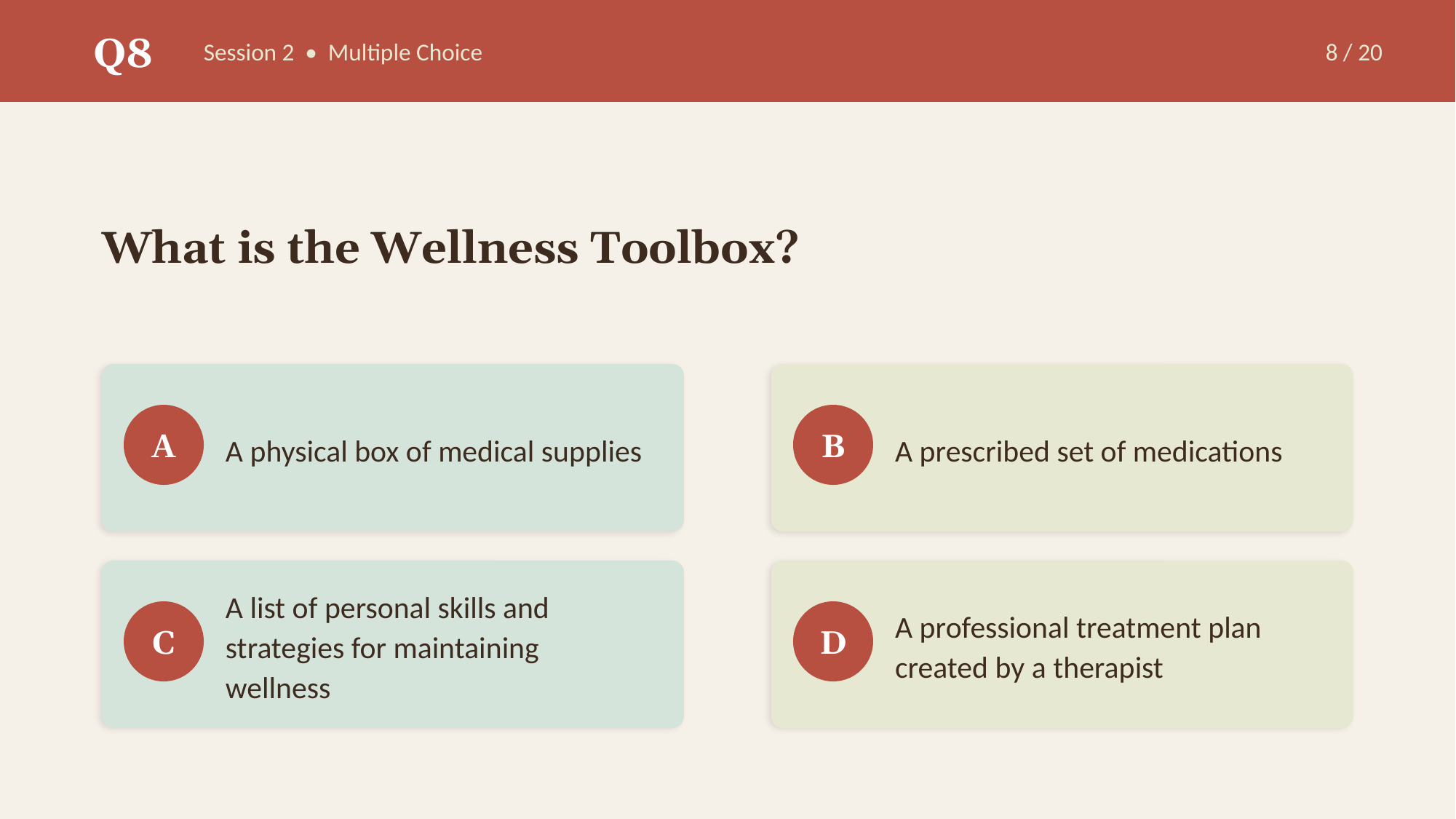

Q8
Session 2  •  Multiple Choice
8 / 20
What is the Wellness Toolbox?

A physical box of medical supplies
A prescribed set of medications

A

B

A list of personal skills and strategies for maintaining wellness
A professional treatment plan created by a therapist

C

D